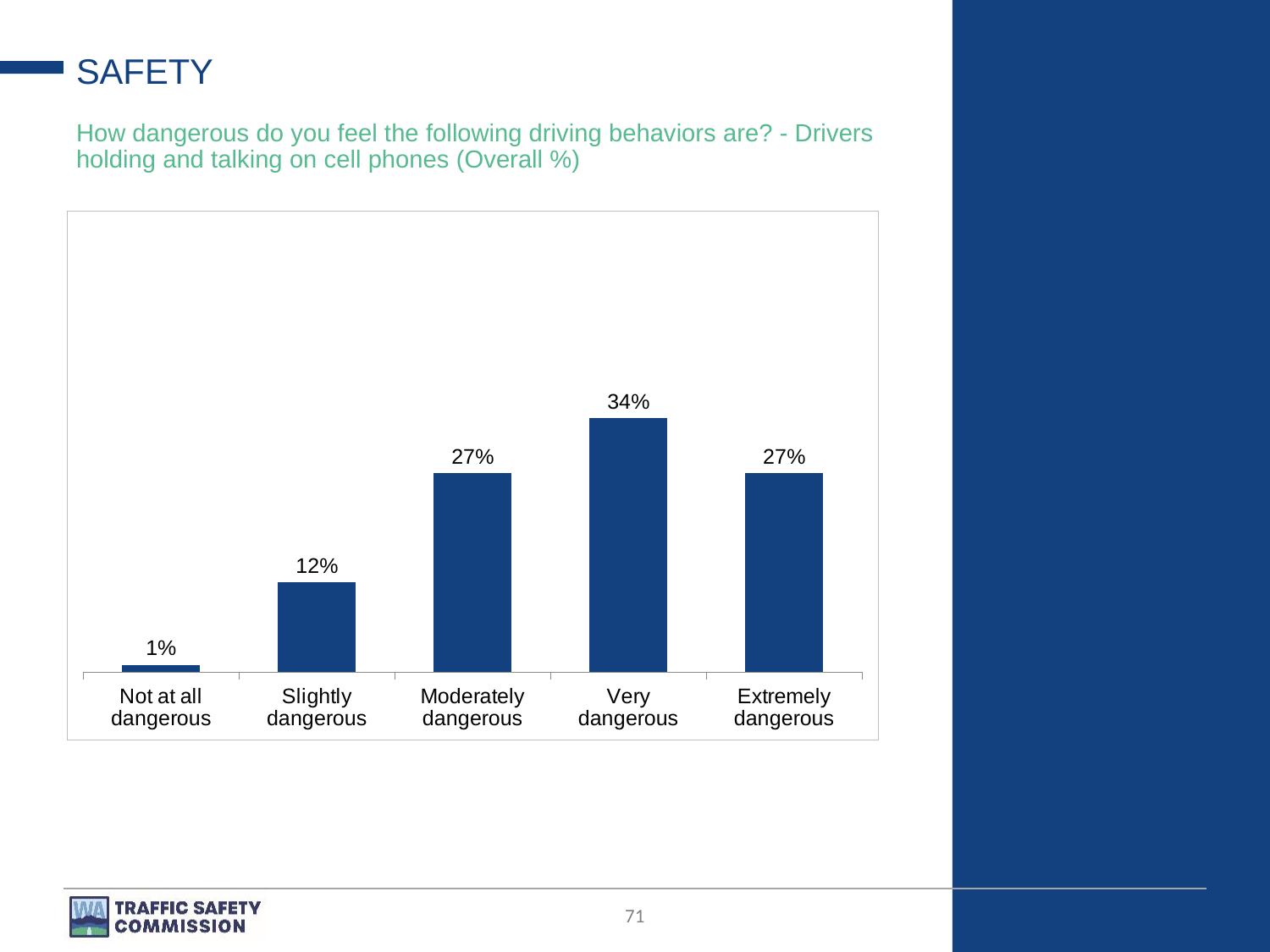

# SAFETY
How dangerous do you feel the following driving behaviors are? - Drivers holding and talking on cell phones (Overall %)

### Chart

| Category |  |
|---|---|
| Not at all dangerous | 0.009949187609054817 |
| Slightly dangerous | 0.11981433115718693 |
| Moderately dangerous | 0.26553133224150577 |
| Very dangerous | 0.3389867080779914 |
| Extremely dangerous | 0.2657184409142653 |